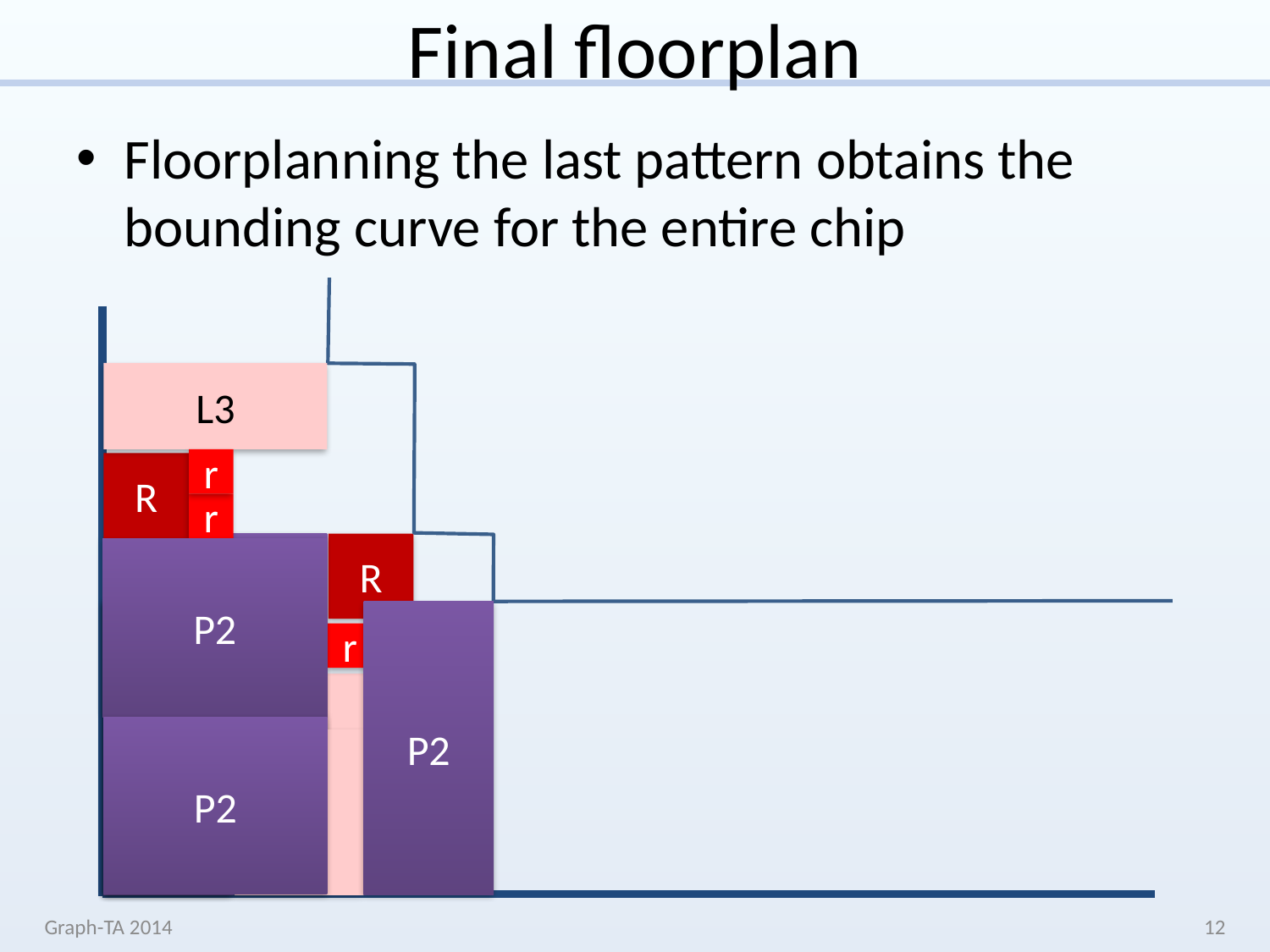

# Final floorplan
Floorplanning the last pattern obtains the bounding curve for the entire chip

L3
r
R
r
P2
P2
P2
R
r
r
L3
P2
P2
R
P2
r
r
L3
P2
Graph-TA 2014

12